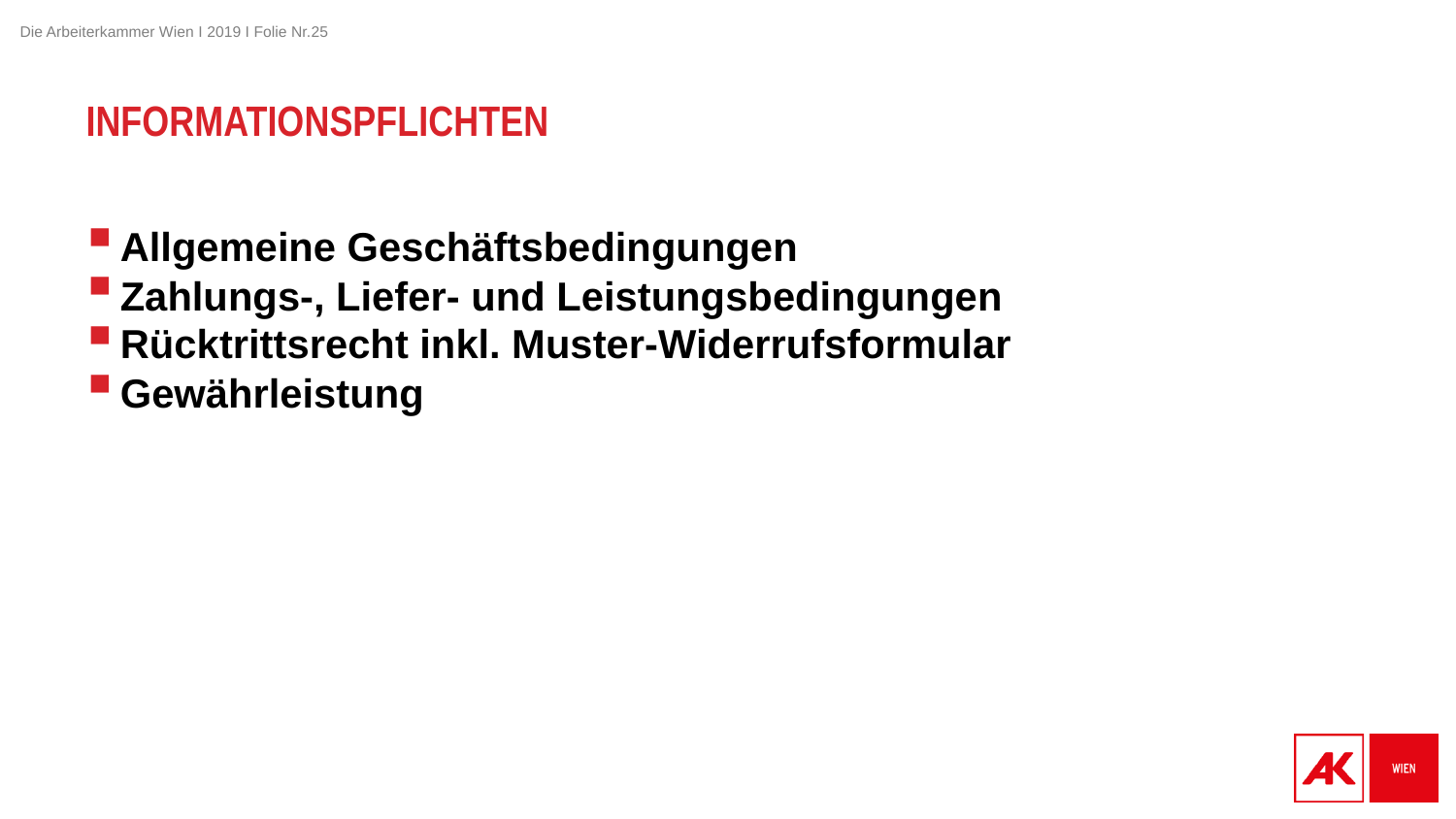

# InFormationspflichten
Allgemeine Geschäftsbedingungen
Zahlungs-, Liefer- und Leistungsbedingungen
Rücktrittsrecht inkl. Muster-Widerrufsformular
Gewährleistung